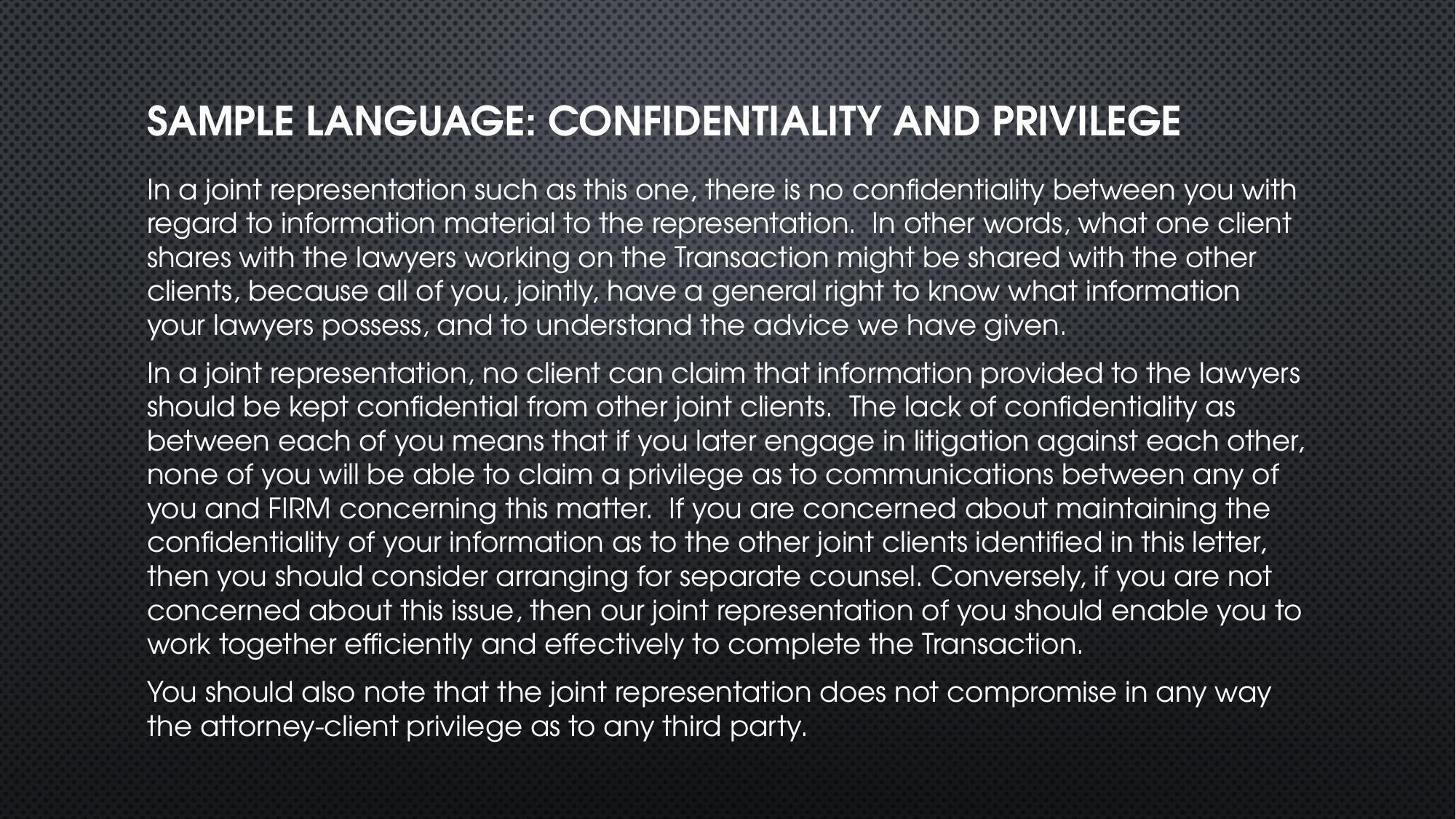

# Sample Language: CONFIDENTIALITY AND PRIVILEGE
In a joint representation such as this one, there is no confidentiality between you with regard to information material to the representation.  In other words, what one client shares with the lawyers working on the Transaction might be shared with the other clients, because all of you, jointly, have a general right to know what information your lawyers possess, and to understand the advice we have given.
In a joint representation, no client can claim that information provided to the lawyers should be kept confidential from other joint clients.  The lack of confidentiality as between each of you means that if you later engage in litigation against each other, none of you will be able to claim a privilege as to communications between any of you and FIRM concerning this matter.  If you are concerned about maintaining the confidentiality of your information as to the other joint clients identified in this letter, then you should consider arranging for separate counsel. Conversely, if you are not concerned about this issue, then our joint representation of you should enable you to work together efficiently and effectively to complete the Transaction.
You should also note that the joint representation does not compromise in any way the attorney-client privilege as to any third party.